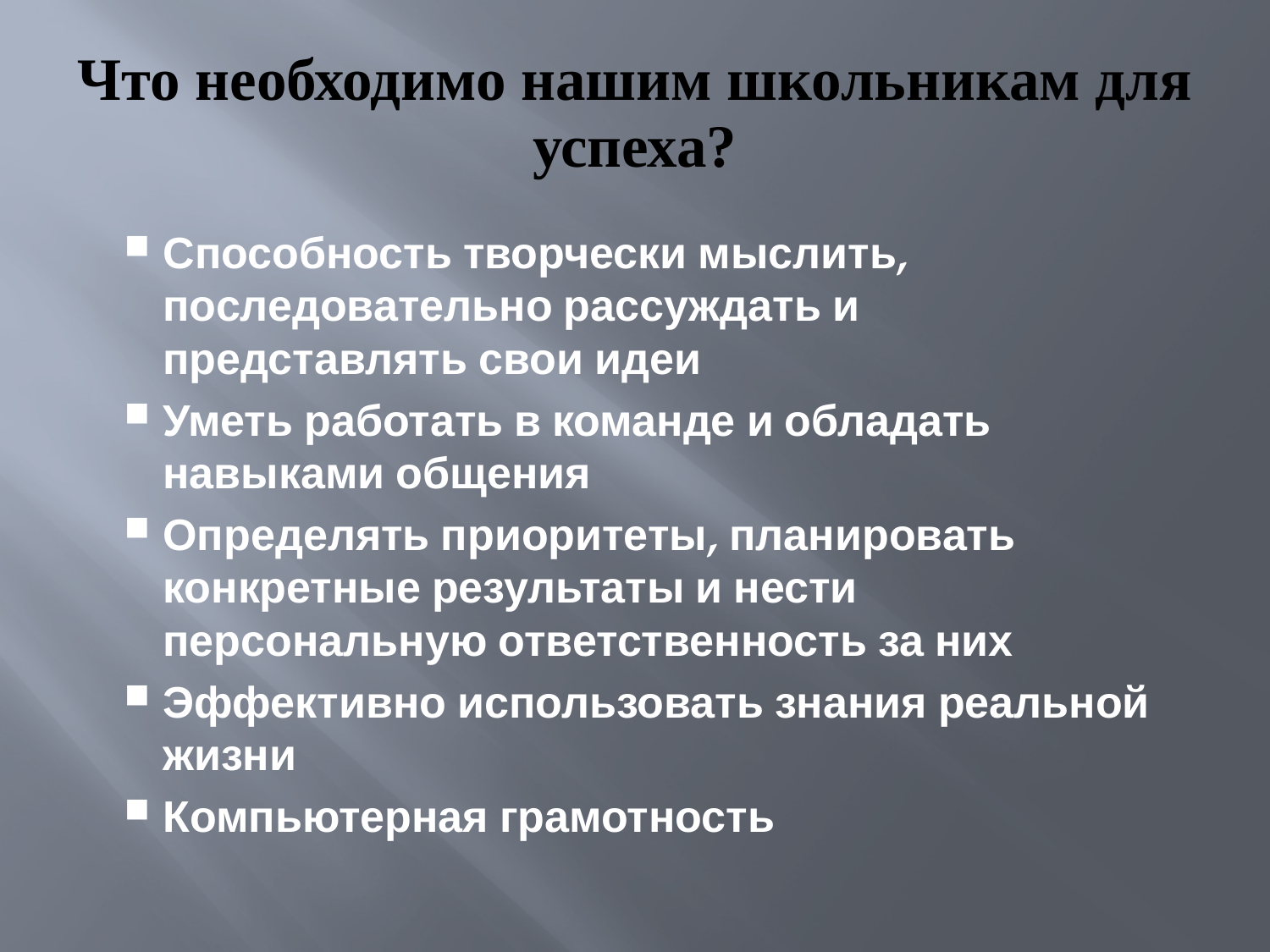

# Что необходимо нашим школьникам для успеха?
Способность творчески мыслить, последовательно рассуждать и  представлять свои идеи
Уметь работать в команде и обладать навыками общения
Определять приоритеты, планировать конкретные результаты и нести персональную ответственность за них
Эффективно использовать знания реальной жизни
Компьютерная грамотность